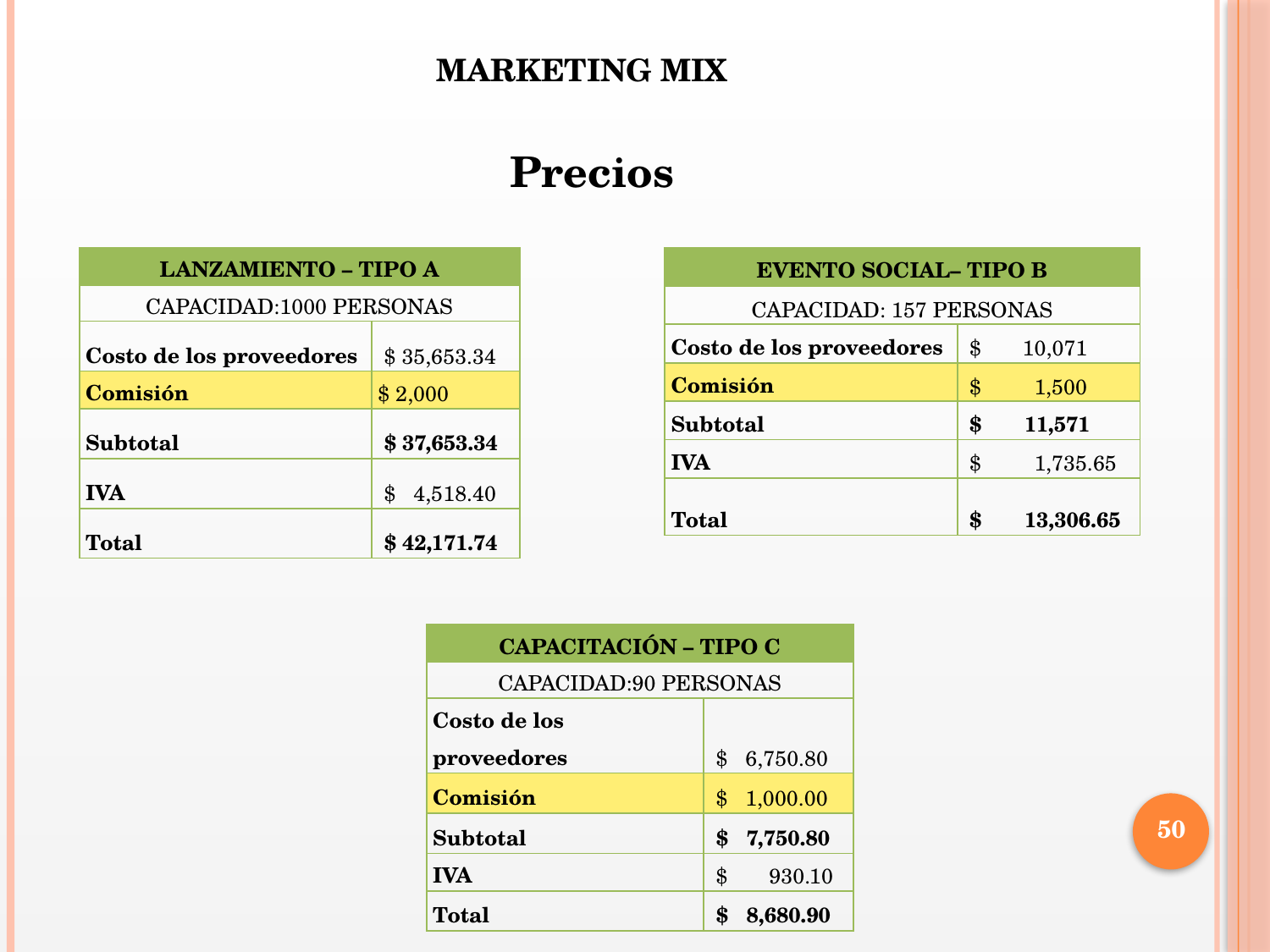

# MARKETING MIX
Precios
| EVENTO SOCIAL– TIPO B |  |
| --- | --- |
| CAPACIDAD: 157 PERSONAS |  |
| Costo de los proveedores | $ 10,071 |
| Comisión | $ 1,500 |
| Subtotal | $ 11,571 |
| IVA | $ 1,735.65 |
| Total | $ 13,306.65 |
| LANZAMIENTO – TIPO A |  |
| --- | --- |
| CAPACIDAD:1000 PERSONAS |  |
| Costo de los proveedores | $ 35,653.34 |
| Comisión | $ 2,000 |
| Subtotal | $ 37,653.34 |
| IVA | $ 4,518.40 |
| Total | $ 42,171.74 |
| CAPACITACIÓN – TIPO C |  |
| --- | --- |
| CAPACIDAD:90 PERSONAS |  |
| Costo de los proveedores | $ 6,750.80 |
| Comisión | $ 1,000.00 |
| Subtotal | $ 7,750.80 |
| IVA | $ 930.10 |
| Total | $ 8,680.90 |
50